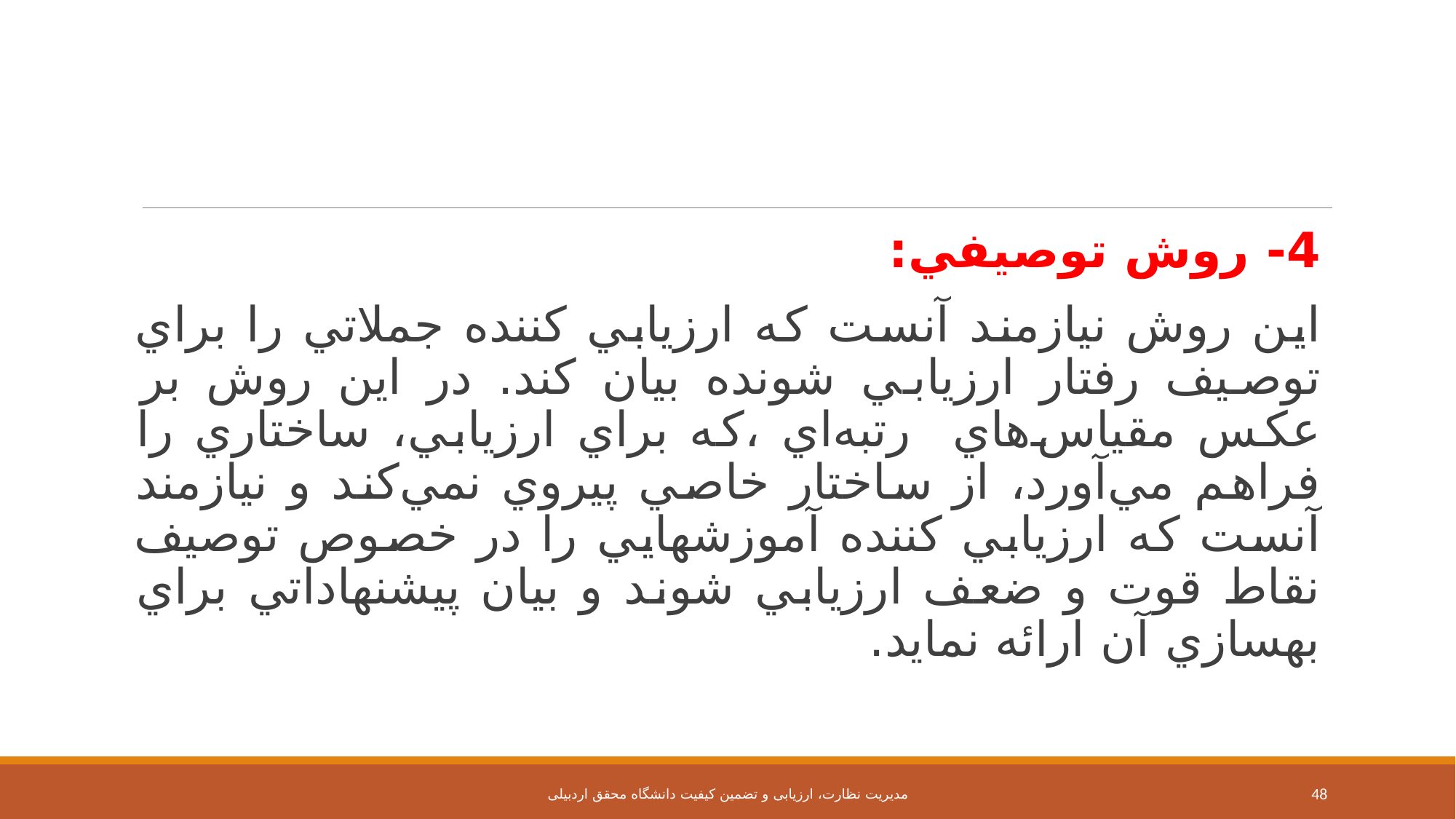

#
4- روش توصيفي:
اين روش نيازمند آنست كه ارزيابي كننده جملاتي را براي توصيف رفتار ارزيابي شونده بيان كند. در اين روش بر عكس مقياس‌هاي  رتبه‌اي ،كه براي ارزيابي، ساختاري را فراهم مي‌آورد، از ساختار خاصي پيروي نمي‌كند و نيازمند آنست كه ارزيابي كننده آموزشهايي را در خصوص توصيف نقاط قوت و ضعف ارزيابي شوند و بيان پيشنهاداتي براي بهسازي آن ارائه نمايد.

مدیریت نظارت، ارزیابی و تضمین کیفیت دانشگاه محقق اردبیلی
48